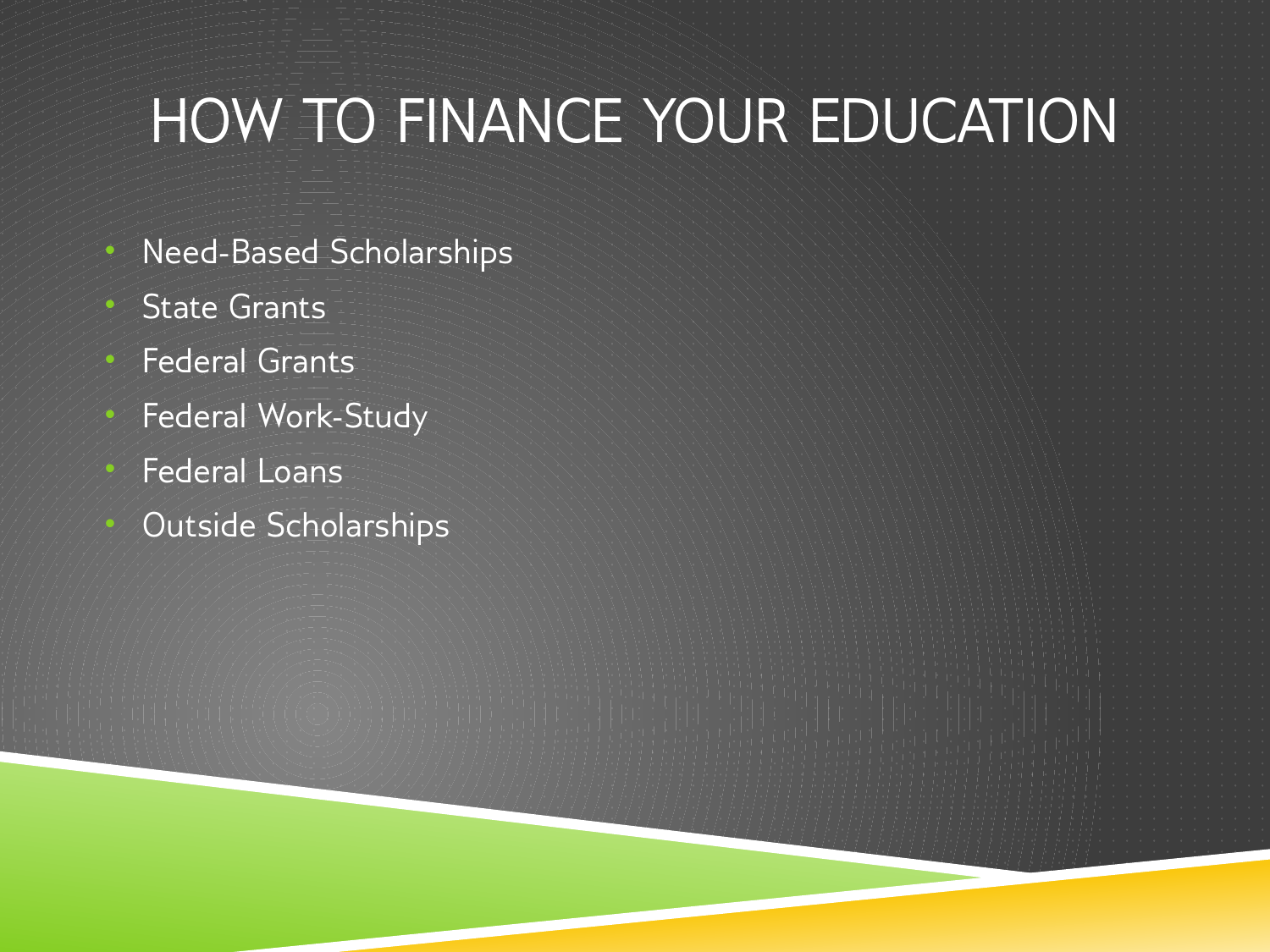

# How to Finance your Education
Need-Based Scholarships
State Grants
Federal Grants
Federal Work-Study
Federal Loans
Outside Scholarships